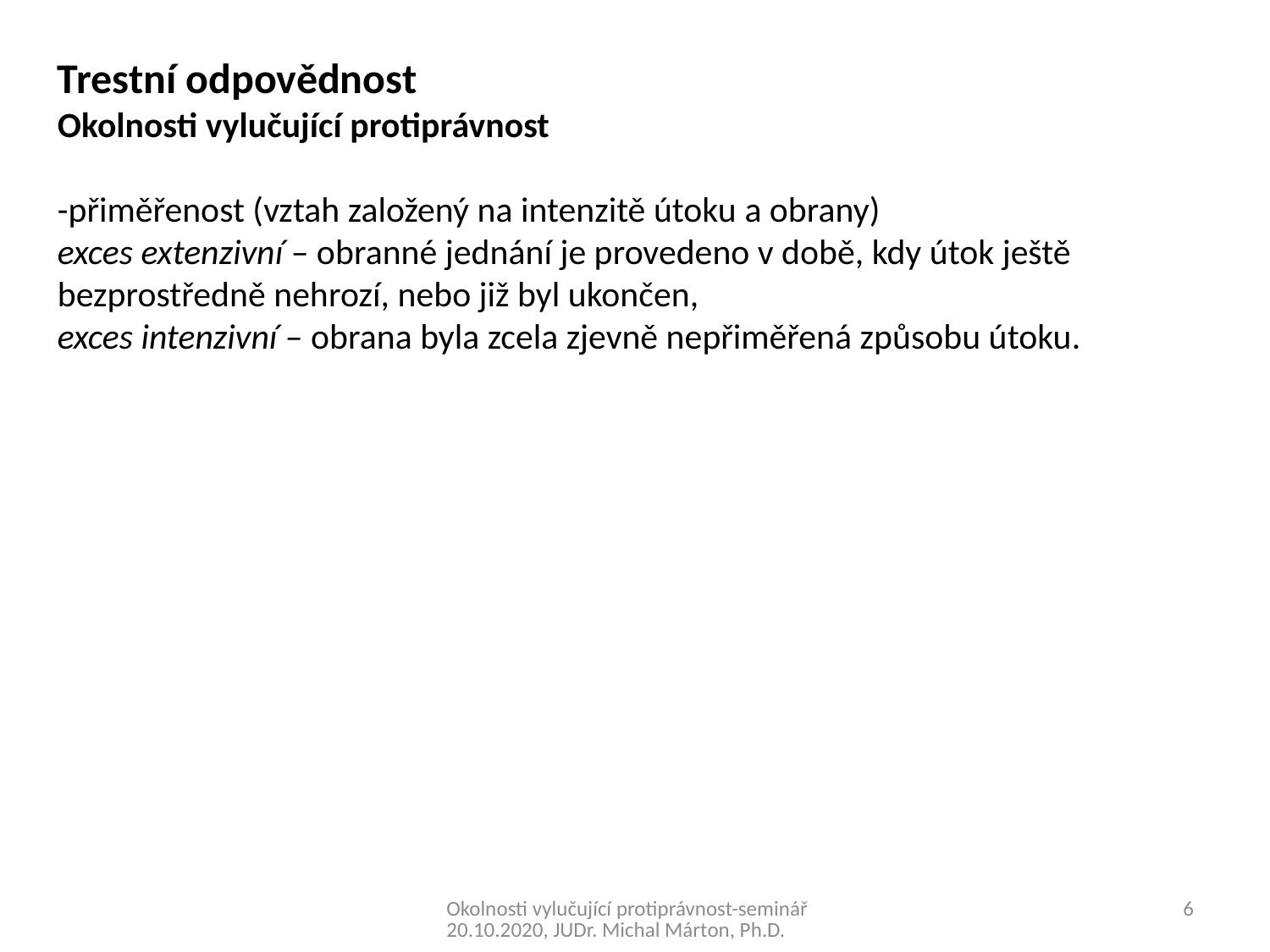

Trestní odpovědnost
Okolnosti vylučující protiprávnost

-přiměřenost (vztah založený na intenzitě útoku a obrany)
exces extenzivní – obranné jednání je provedeno v době, kdy útok ještě bezprostředně nehrozí, nebo již byl ukončen,
exces intenzivní – obrana byla zcela zjevně nepřiměřená způsobu útoku.

Okolnosti vylučující protiprávnost-seminář 20.10.2020, JUDr. Michal Márton, Ph.D.
6